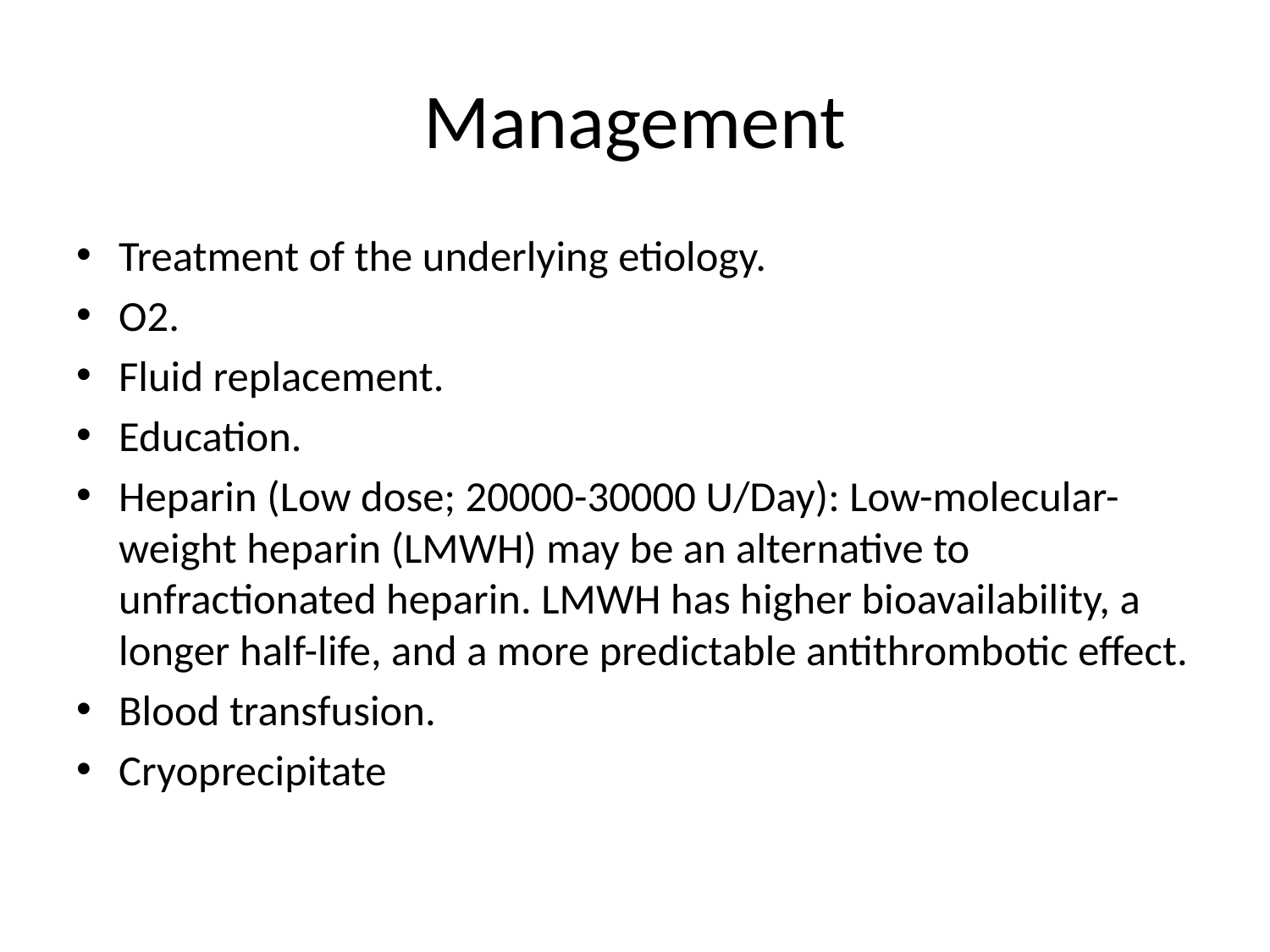

# Management
Treatment of the underlying etiology.
O2.
Fluid replacement.
Education.
Heparin (Low dose; 20000-30000 U/Day): Low-molecular-weight heparin (LMWH) may be an alternative to unfractionated heparin. LMWH has higher bioavailability, a longer half-life, and a more predictable antithrombotic effect.
Blood transfusion.
Cryoprecipitate